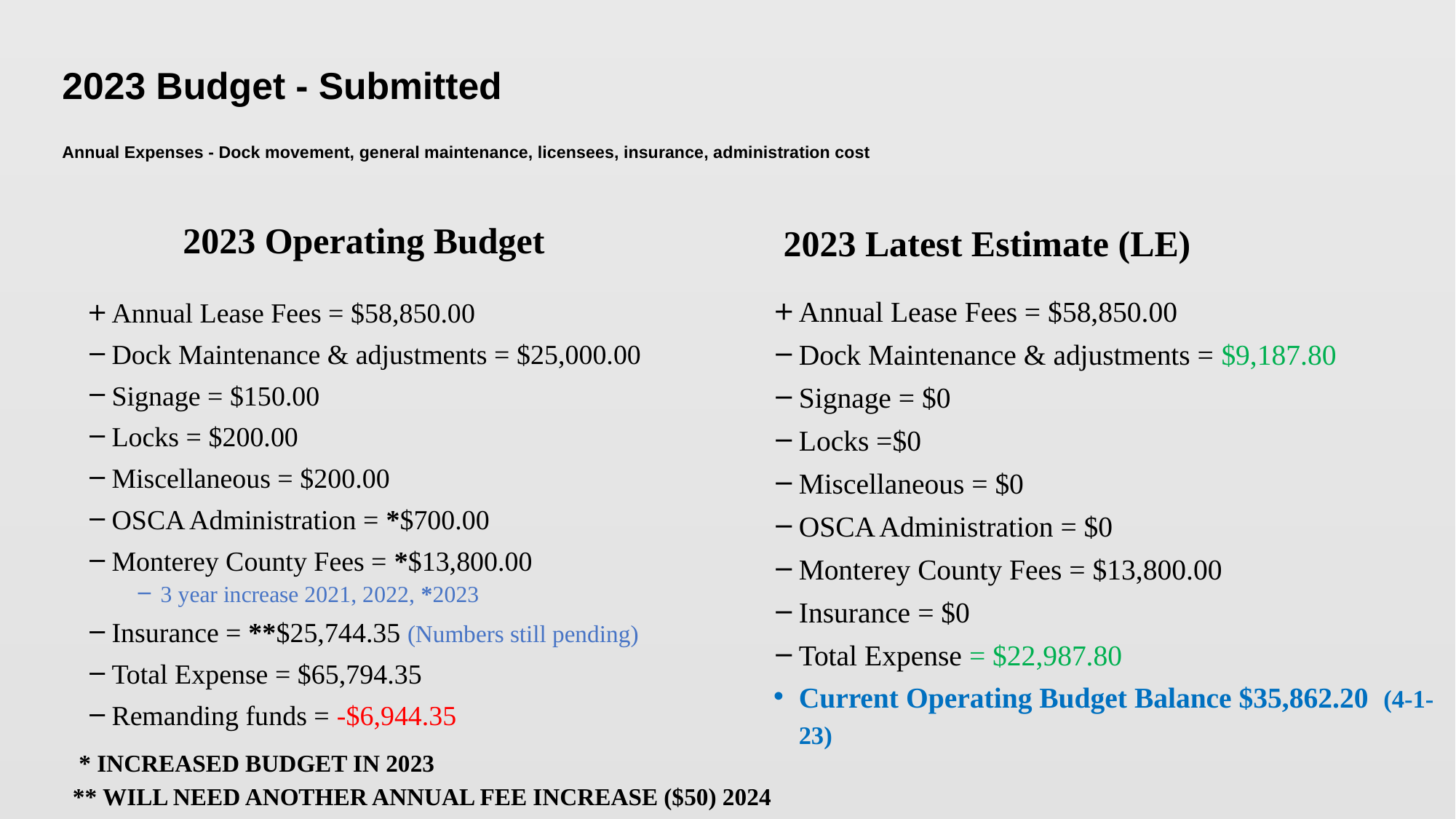

# 2023 Budget - Submitted Annual Expenses - Dock movement, general maintenance, licensees, insurance, administration cost
2023 Operating Budget
2023 Latest Estimate (LE)
Annual Lease Fees = $58,850.00
Dock Maintenance & adjustments = $9,187.80
Signage = $0
Locks =$0
Miscellaneous = $0
OSCA Administration = $0
Monterey County Fees = $13,800.00
Insurance = $0
Total Expense = $22,987.80
Current Operating Budget Balance $35,862.20  (4-1-23)
Annual Lease Fees = $58,850.00
Dock Maintenance & adjustments = $25,000.00
Signage = $150.00
Locks = $200.00
Miscellaneous = $200.00
OSCA Administration = *$700.00
Monterey County Fees = *$13,800.00
3 year increase 2021, 2022, *2023
Insurance = **$25,744.35 (Numbers still pending)
Total Expense = $65,794.35
Remanding funds = -$6,944.35

 * Increased budget in 2023
** Will need another Annual Fee Increase ($50) 2024